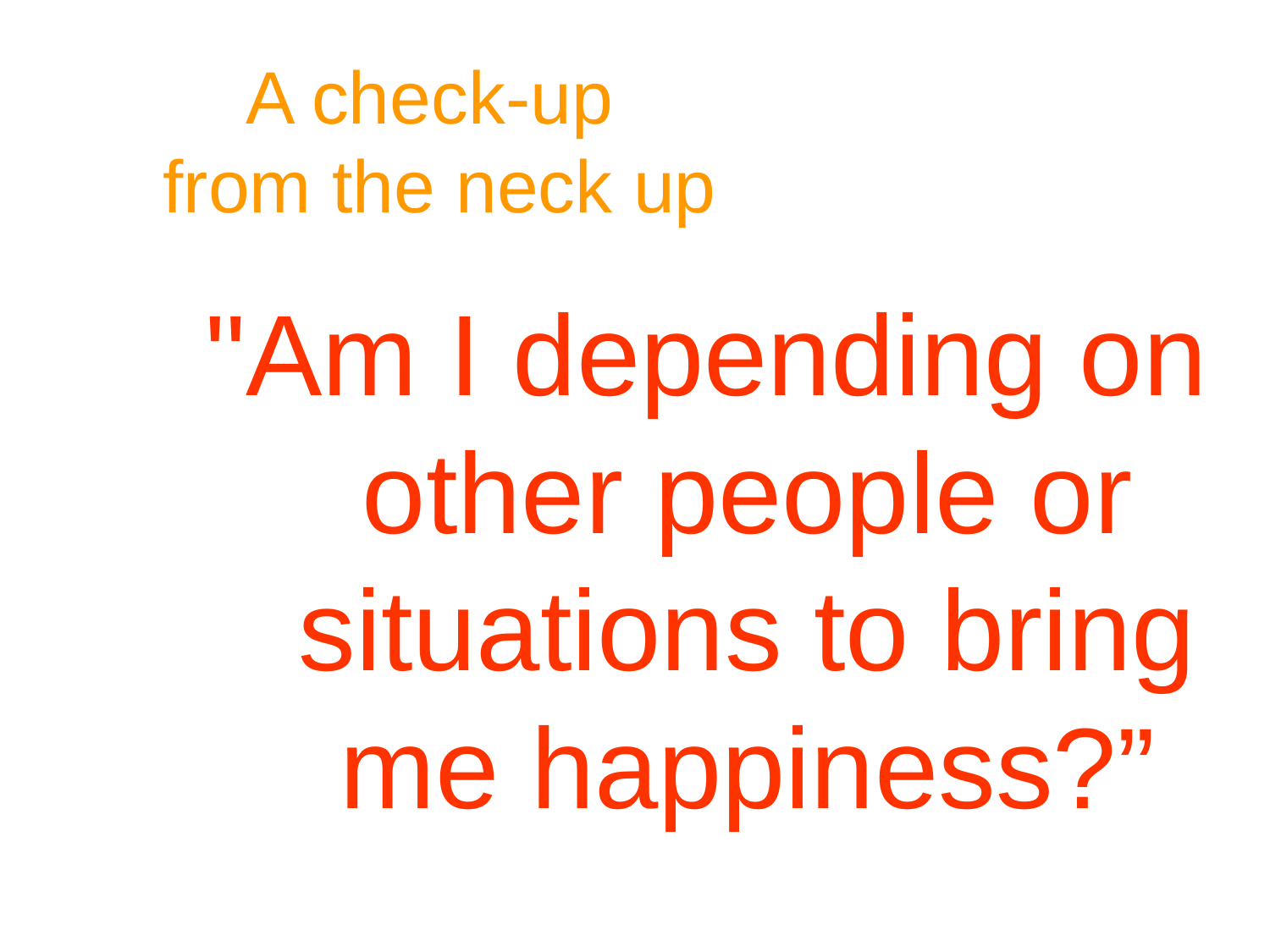

# A check-up from the neck up
"Am I depending on other people or situations to bring me happiness?”